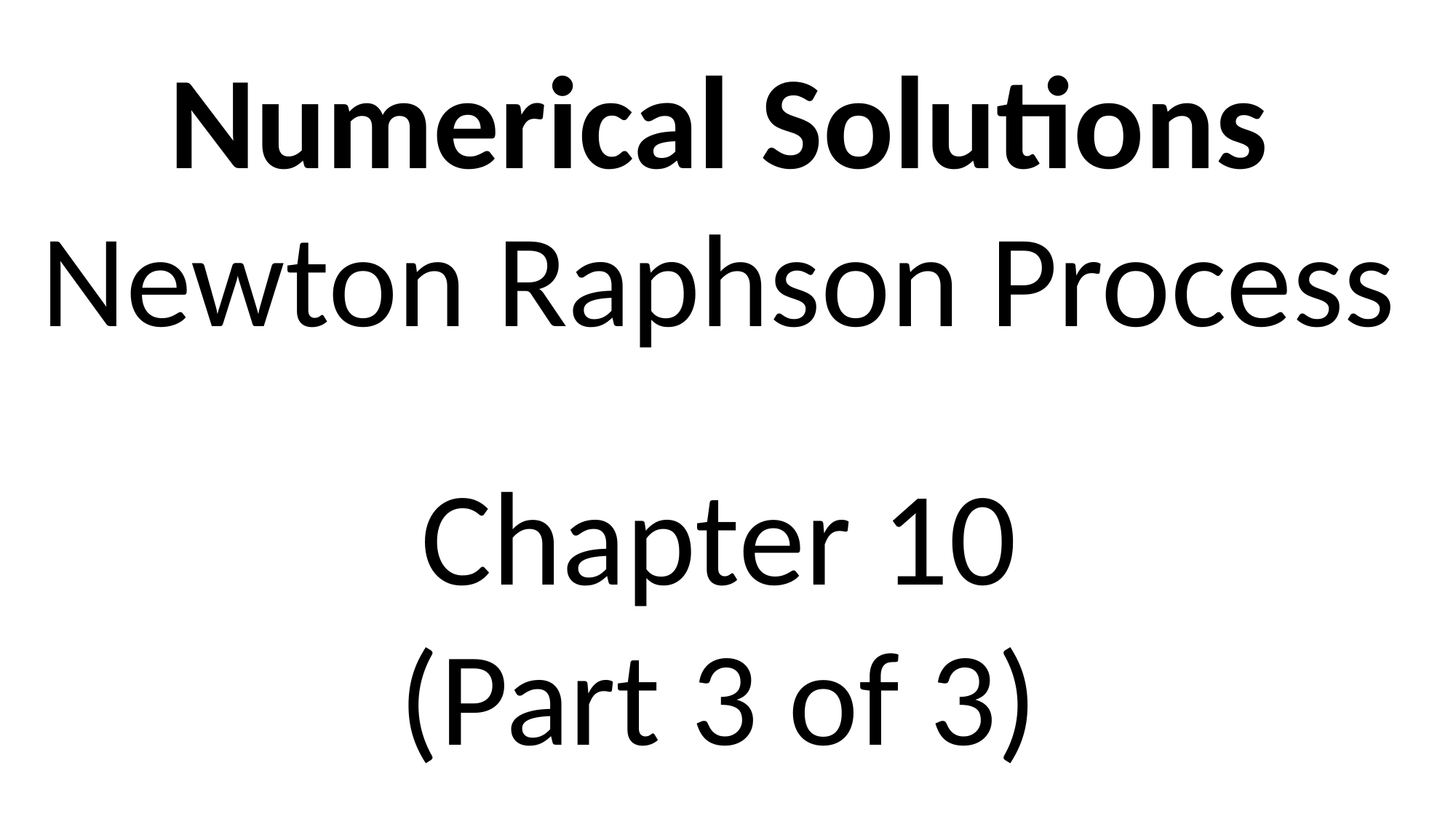

Numerical Solutions
Newton Raphson Process

Chapter 10
(Part 3 of 3)